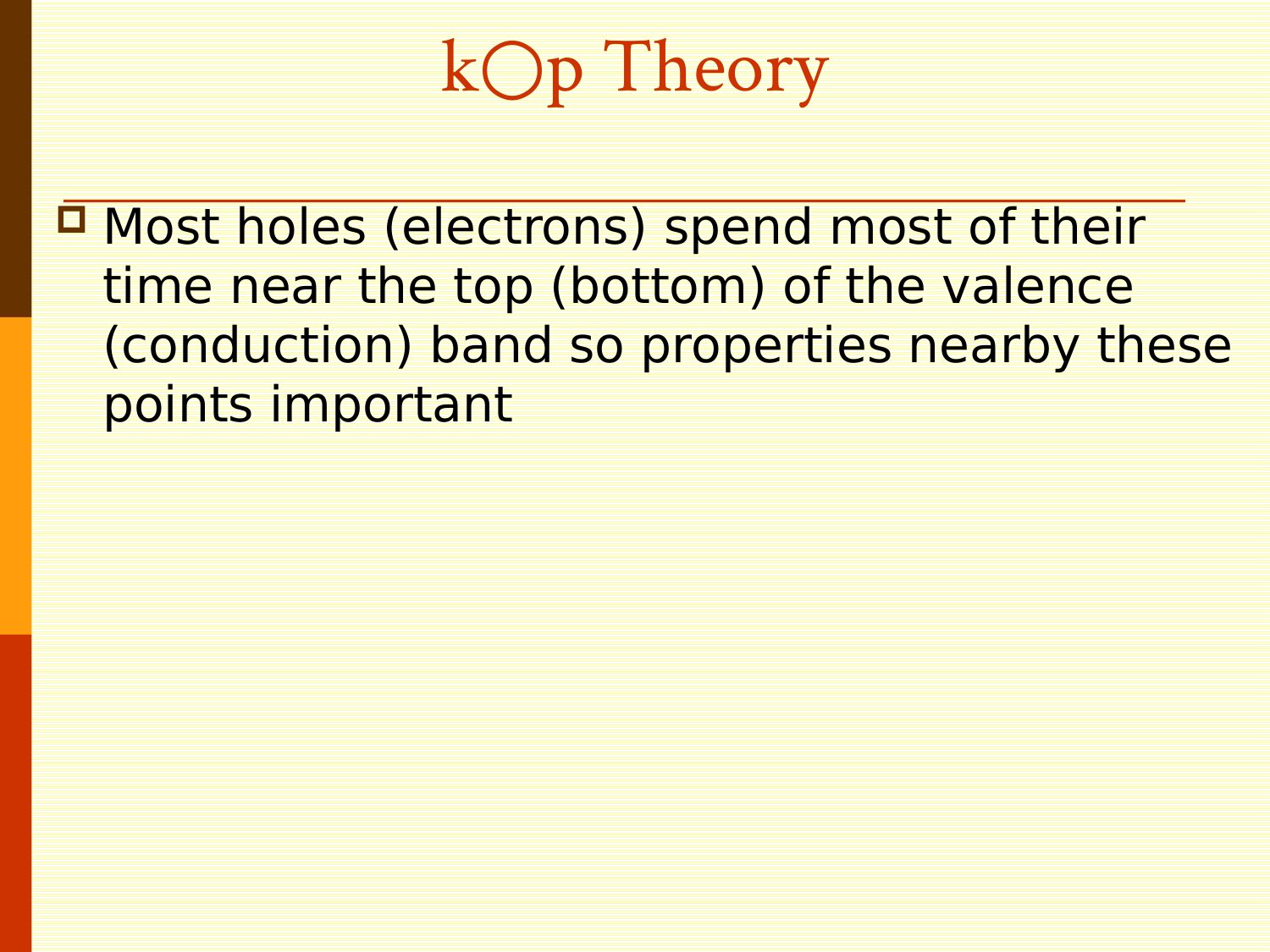

# k○p Theory
Most holes (electrons) spend most of their time near the top (bottom) of the valence (conduction) band so properties nearby these points important